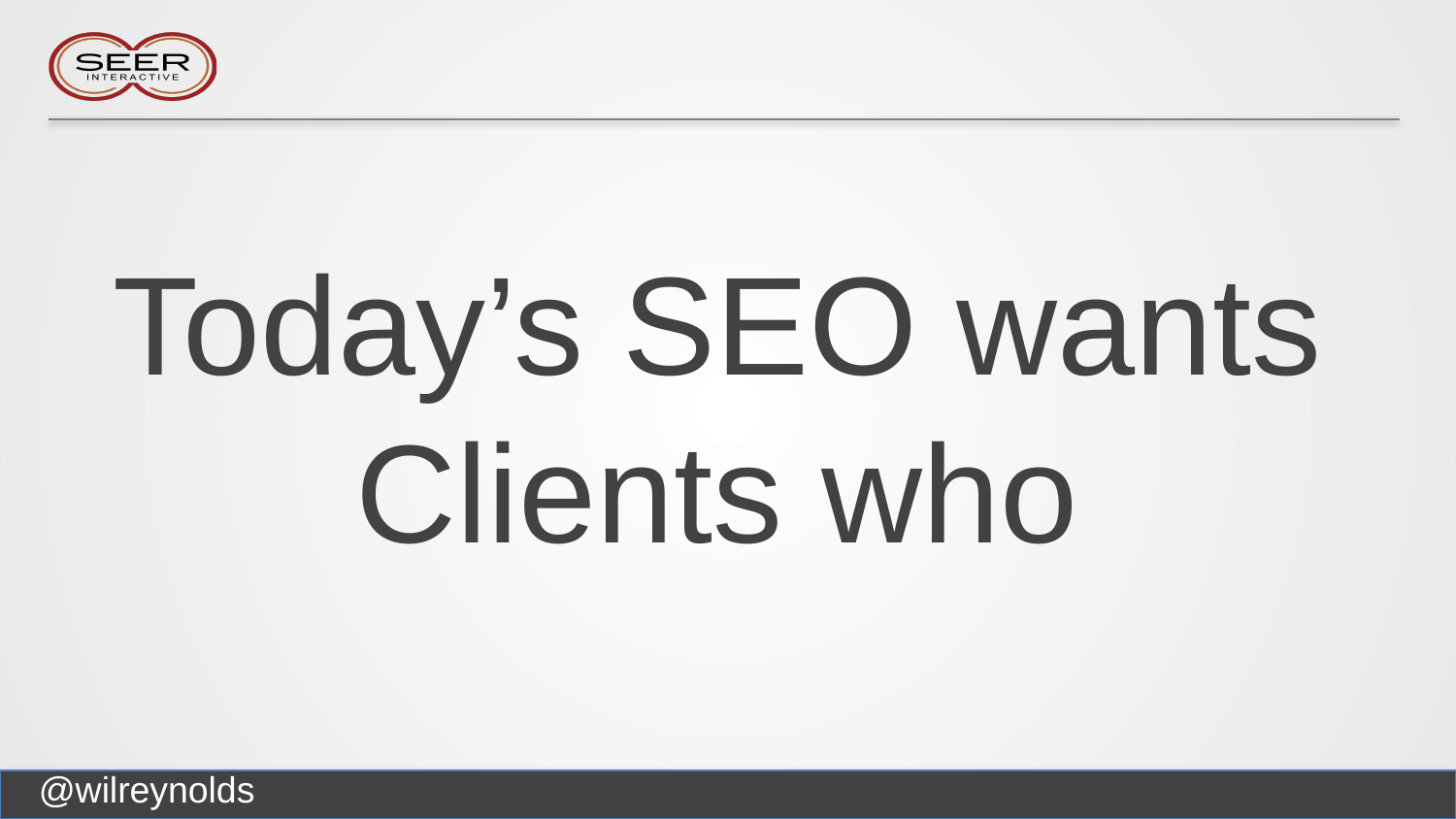

# Today’s SEO wants Clients who
@wilreynolds